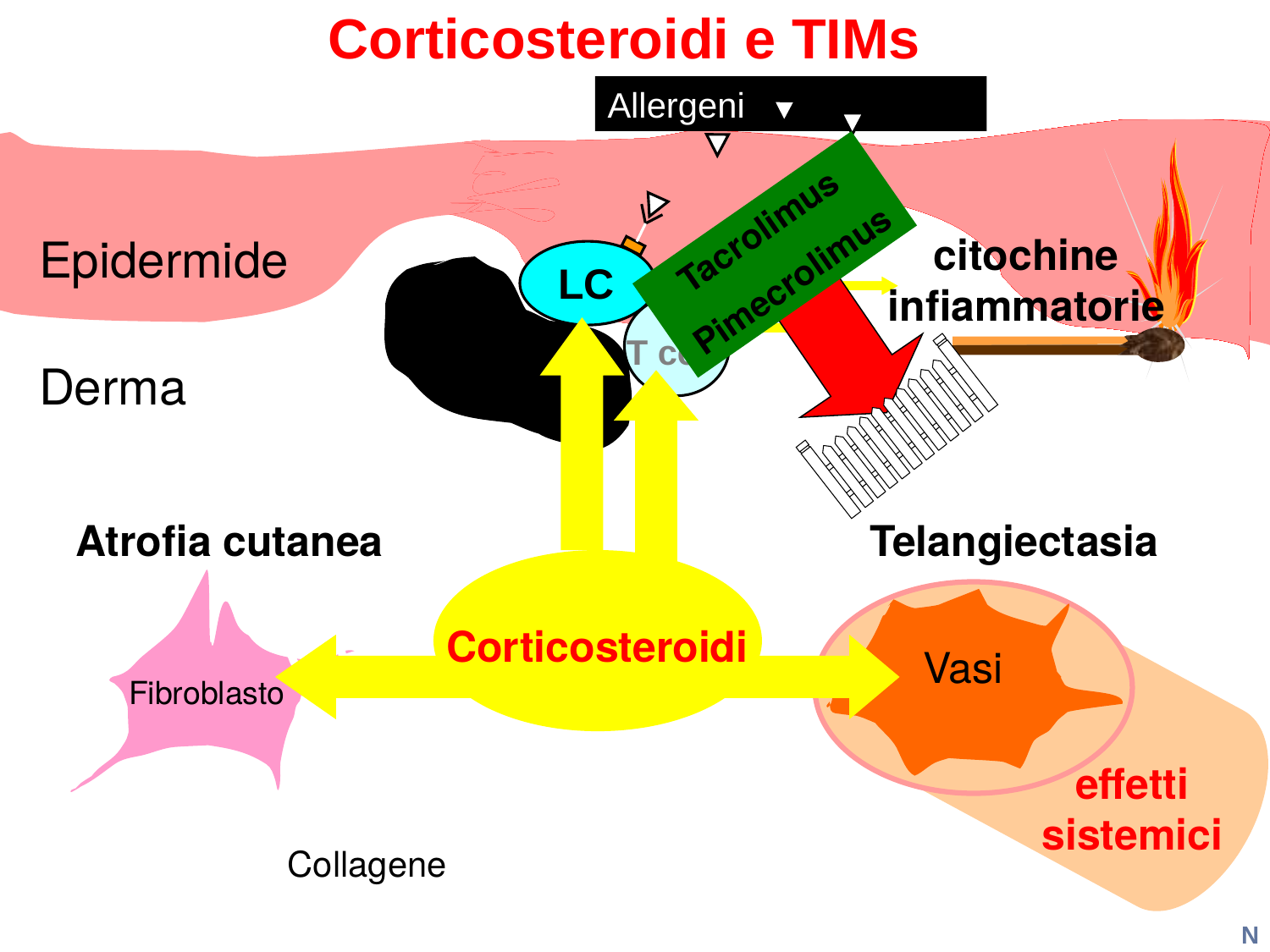

Corticosteroidi e TIMs
Allergeni

Tacrolimus
Pimecrolimus

LC

Epidermide

citochine infiammatorie

T cell

T cell

T cell

Derma

Atrofia cutanea
Telangiectasia

Corticosteroidi
Vasi

Fibroblasto
effetti sistemici
Collagene
N